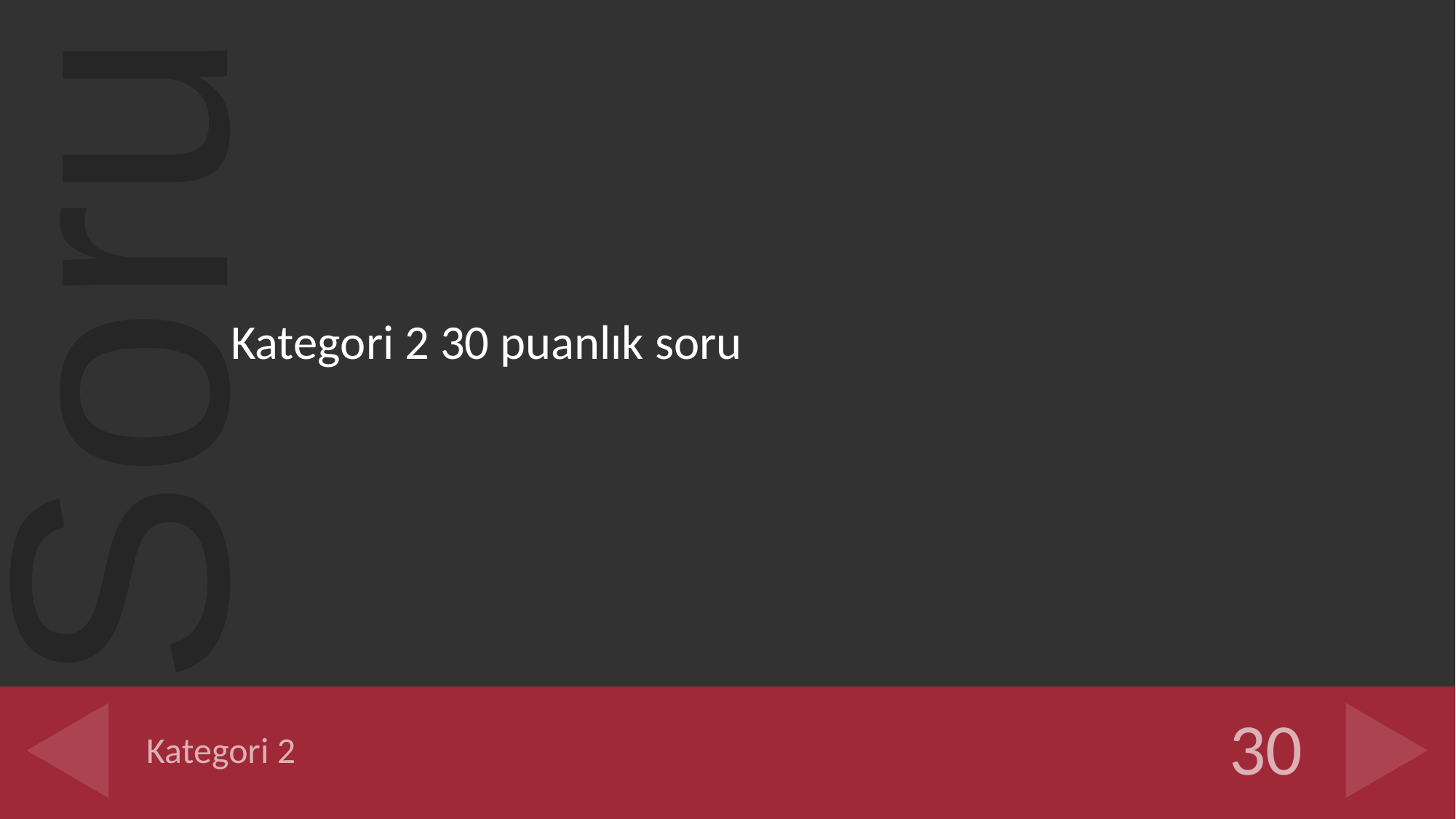

Kategori 2 30 puanlık soru
# Kategori 2
30